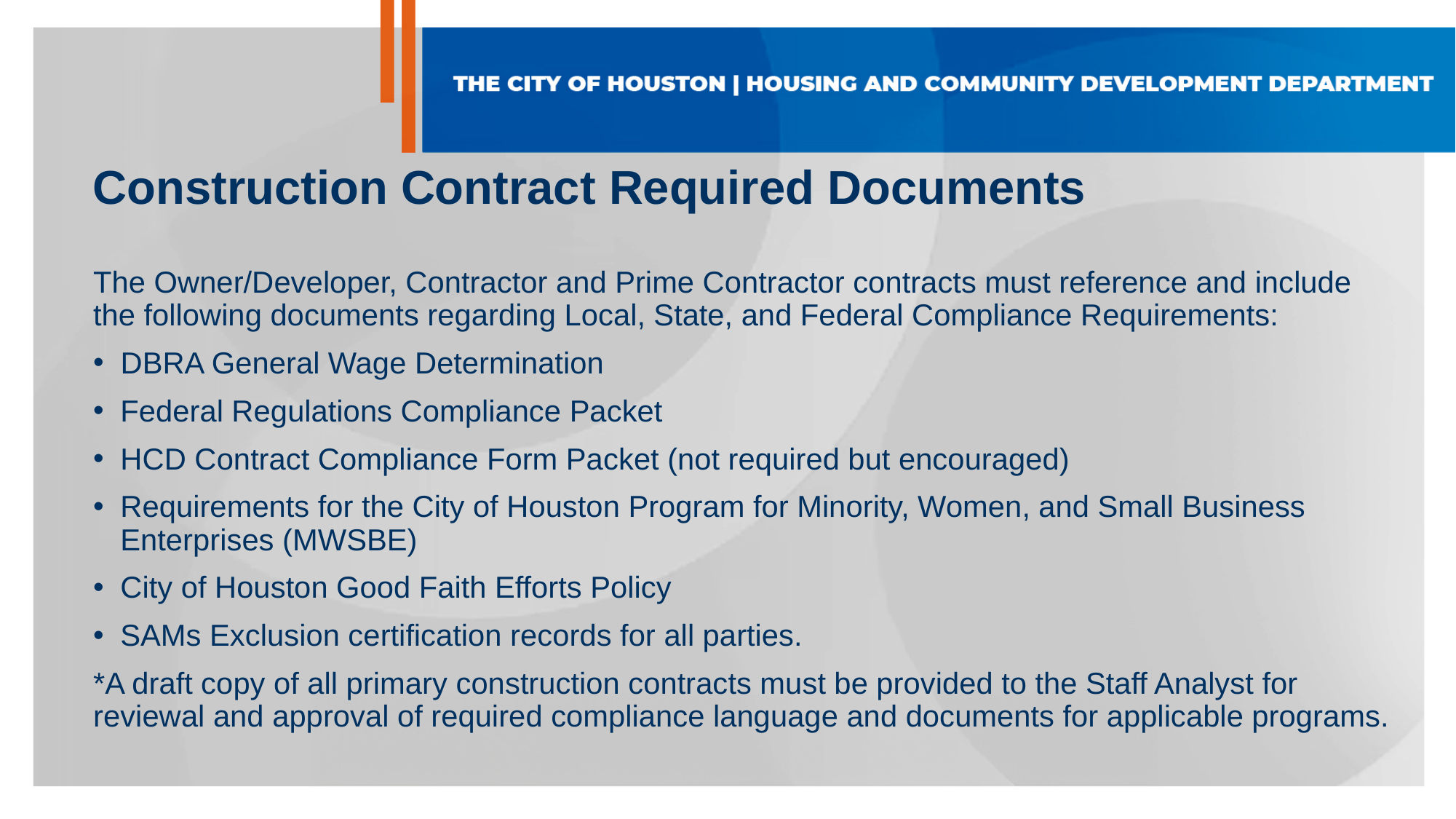

# Construction Contract Required Documents
The Owner/Developer, Contractor and Prime Contractor contracts must reference and include the following documents regarding Local, State, and Federal Compliance Requirements:
DBRA General Wage Determination
Federal Regulations Compliance Packet
HCD Contract Compliance Form Packet (not required but encouraged)
Requirements for the City of Houston Program for Minority, Women, and Small Business Enterprises (MWSBE)
City of Houston Good Faith Efforts Policy
SAMs Exclusion certification records for all parties.
*A draft copy of all primary construction contracts must be provided to the Staff Analyst for reviewal and approval of required compliance language and documents for applicable programs.